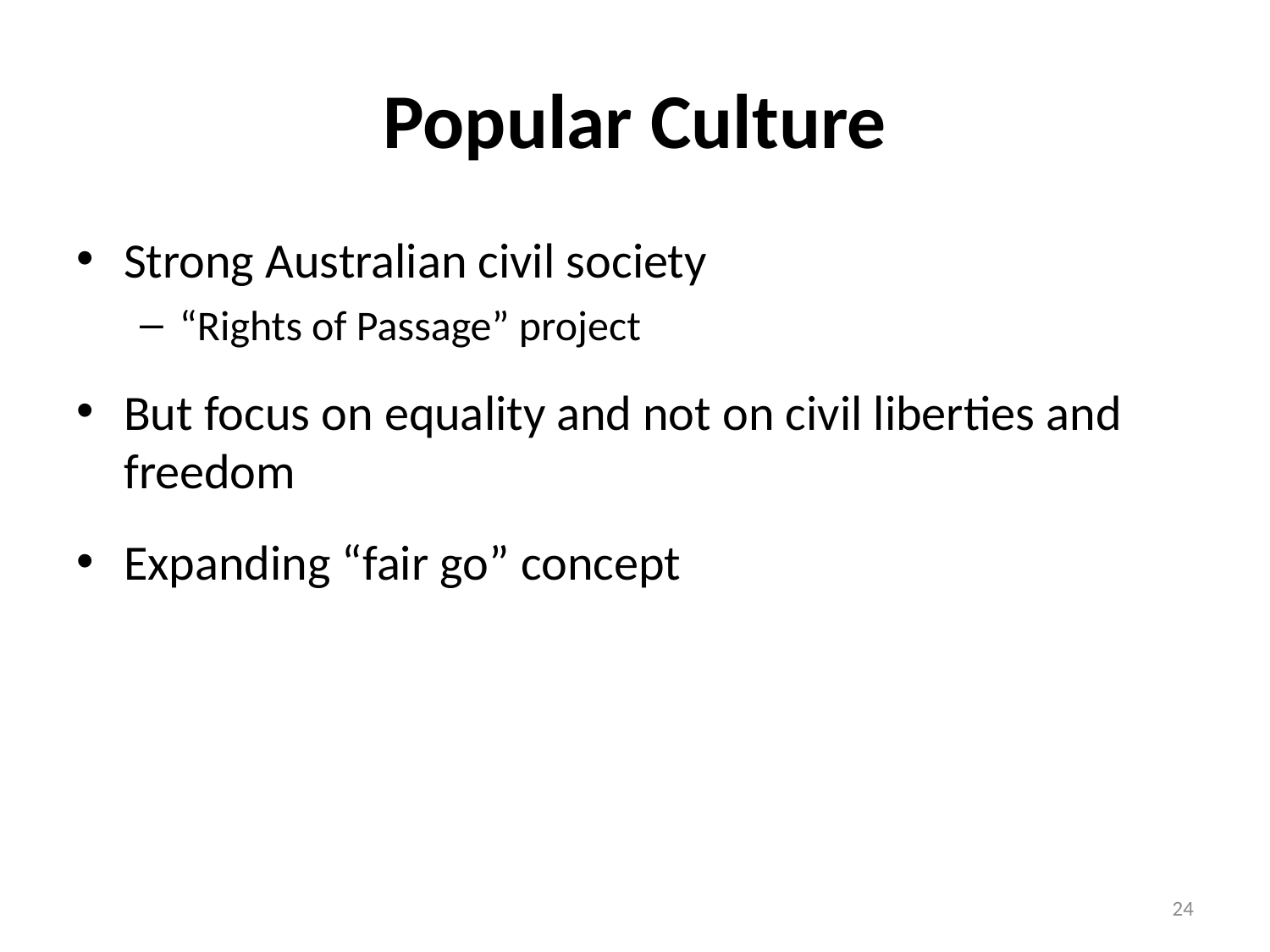

# Popular Culture
Strong Australian civil society
“Rights of Passage” project
But focus on equality and not on civil liberties and freedom
Expanding “fair go” concept
24